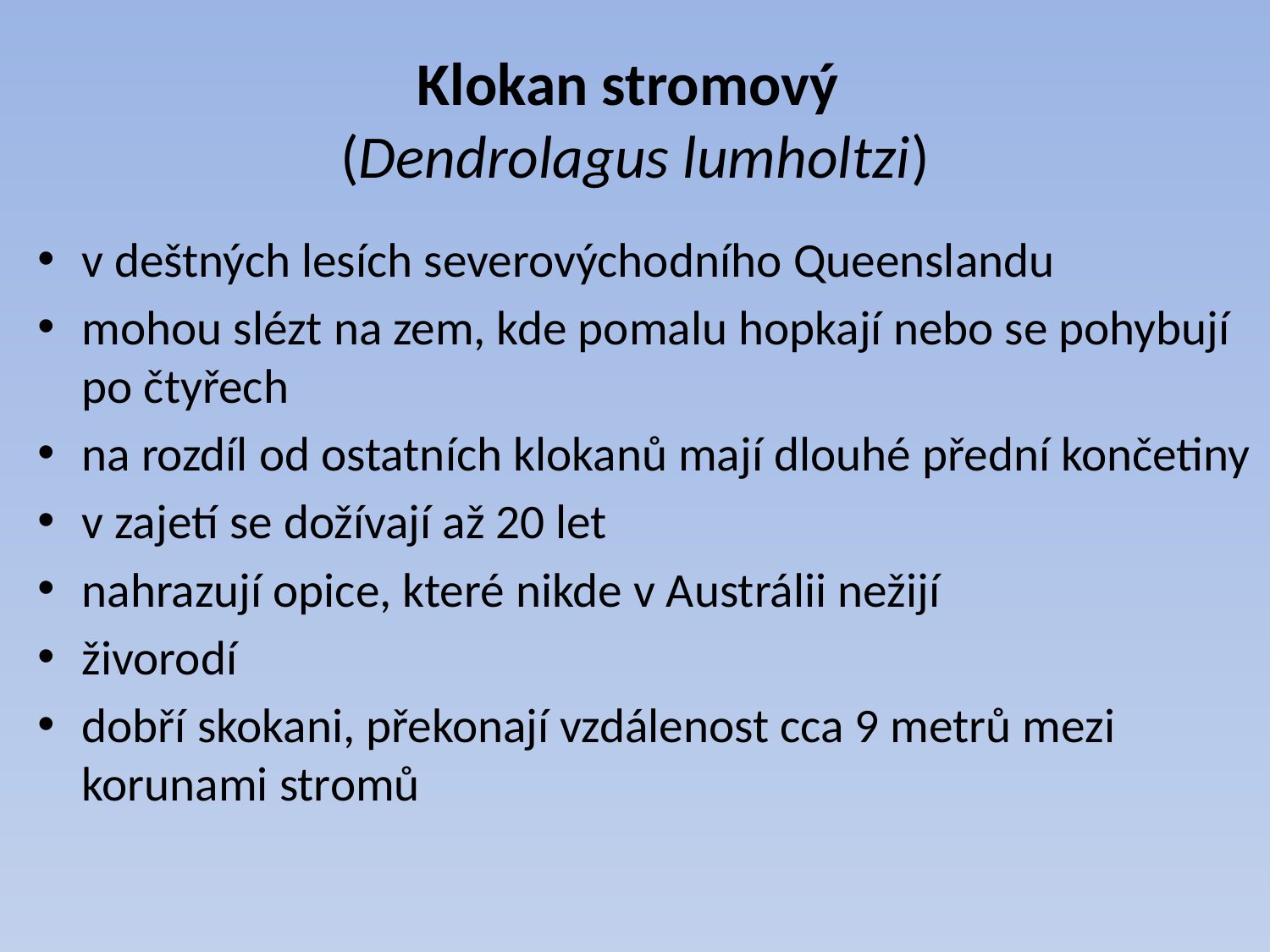

# Klokan stromový  (Dendrolagus lumholtzi)
v deštných lesích severovýchodního Queenslandu
mohou slézt na zem, kde pomalu hopkají nebo se pohybují po čtyřech
na rozdíl od ostatních klokanů mají dlouhé přední končetiny
v zajetí se dožívají až 20 let
nahrazují opice, které nikde v Austrálii nežijí
živorodí
dobří skokani, překonají vzdálenost cca 9 metrů mezi korunami stromů